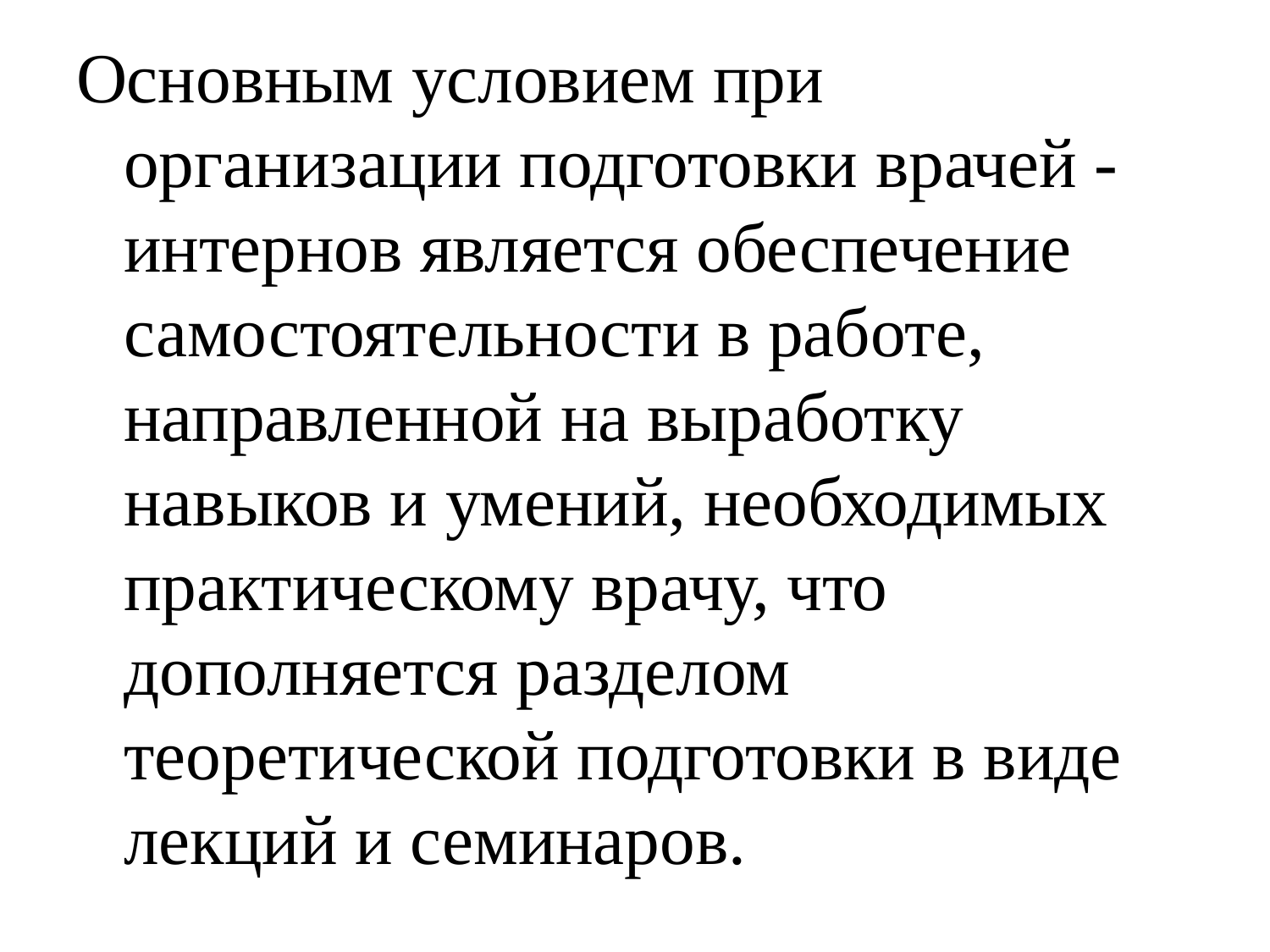

Основным условием при организации подготовки врачей - интернов является обеспечение самостоятельности в работе, направленной на выработку навыков и умений, необходимых практическому врачу, что дополняется разделом теоретической подготовки в виде лекций и семинаров.